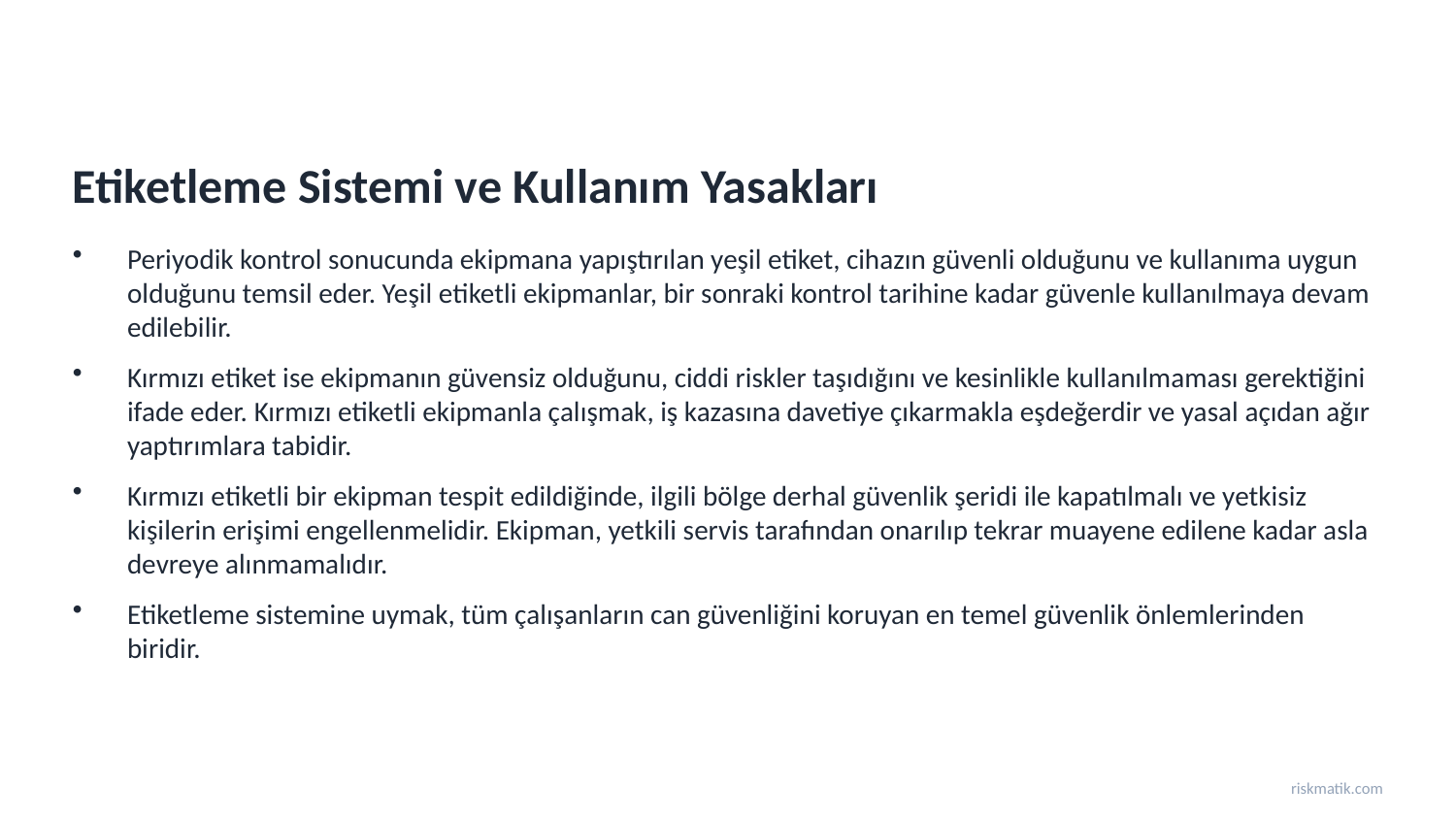

Etiketleme Sistemi ve Kullanım Yasakları
Periyodik kontrol sonucunda ekipmana yapıştırılan yeşil etiket, cihazın güvenli olduğunu ve kullanıma uygun olduğunu temsil eder. Yeşil etiketli ekipmanlar, bir sonraki kontrol tarihine kadar güvenle kullanılmaya devam edilebilir.
Kırmızı etiket ise ekipmanın güvensiz olduğunu, ciddi riskler taşıdığını ve kesinlikle kullanılmaması gerektiğini ifade eder. Kırmızı etiketli ekipmanla çalışmak, iş kazasına davetiye çıkarmakla eşdeğerdir ve yasal açıdan ağır yaptırımlara tabidir.
Kırmızı etiketli bir ekipman tespit edildiğinde, ilgili bölge derhal güvenlik şeridi ile kapatılmalı ve yetkisiz kişilerin erişimi engellenmelidir. Ekipman, yetkili servis tarafından onarılıp tekrar muayene edilene kadar asla devreye alınmamalıdır.
Etiketleme sistemine uymak, tüm çalışanların can güvenliğini koruyan en temel güvenlik önlemlerinden biridir.
riskmatik.com